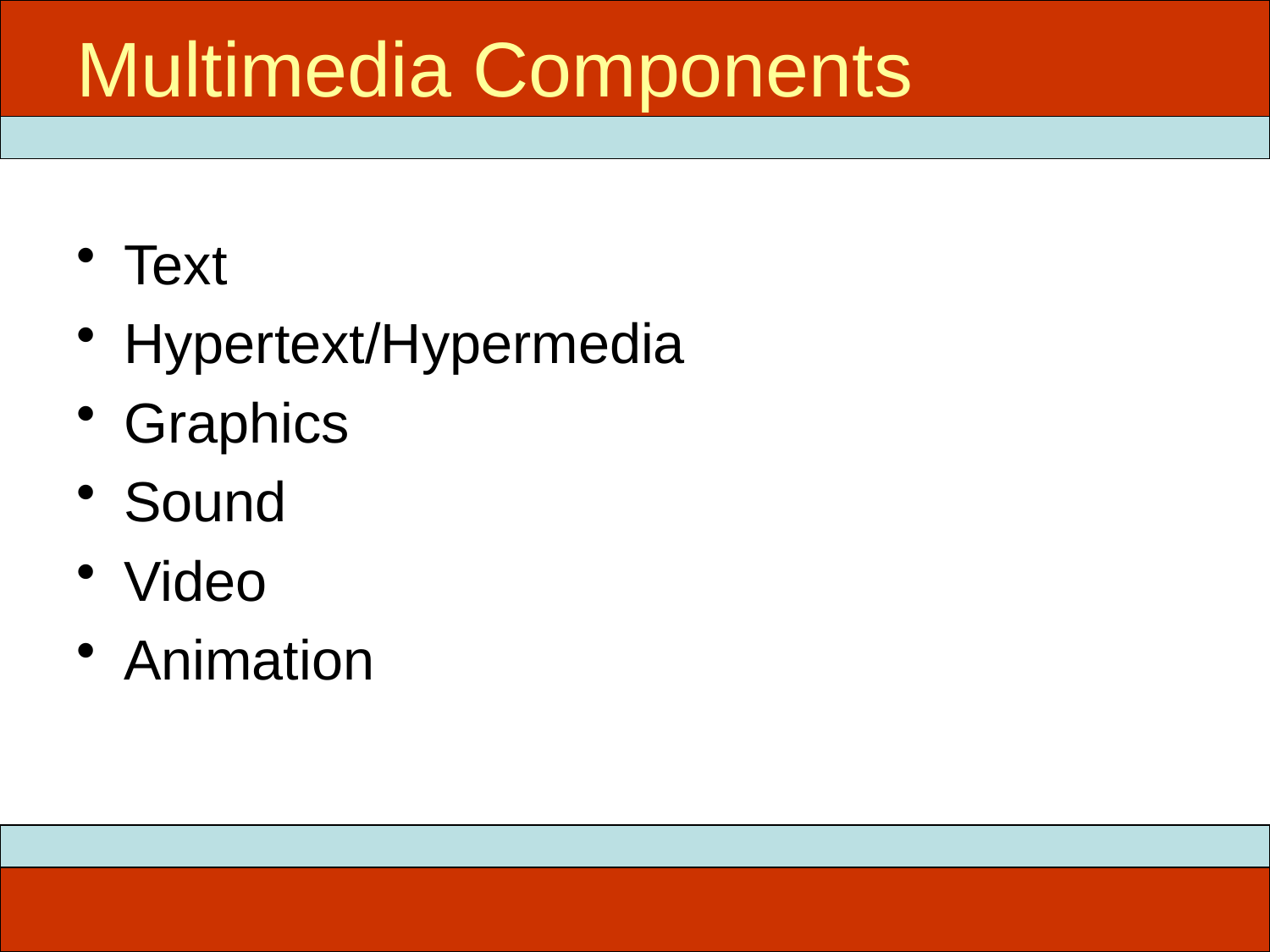

# Multimedia Components
Text
Hypertext/Hypermedia
Graphics
Sound
Video
Animation